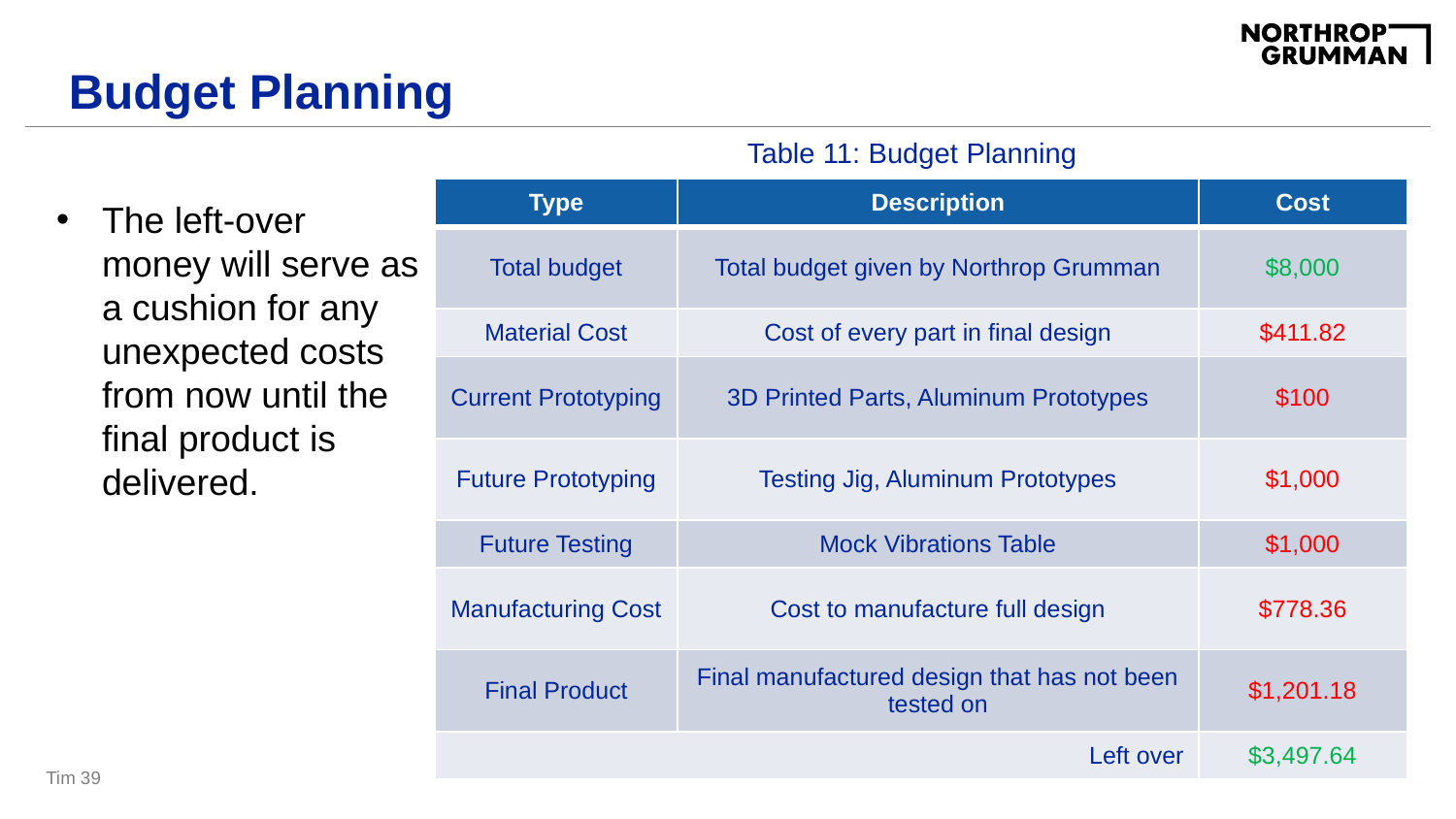

# Budget Planning
Table 11: Budget Planning
| Type | Description | Cost |
| --- | --- | --- |
| Total budget | Total budget given by Northrop Grumman | $8,000 |
| Material Cost | Cost of every part in final design | $411.82 |
| Current Prototyping | 3D Printed Parts, Aluminum Prototypes | $100 |
| Future Prototyping | Testing Jig, Aluminum Prototypes | $1,000 |
| Future Testing | Mock Vibrations Table | $1,000 |
| Manufacturing Cost | Cost to manufacture full design | $778.36 |
| Final Product | Final manufactured design that has not been tested on | $1,201.18 |
| Left over |  | $3,497.64 |
The left-over money will serve as a cushion for any unexpected costs from now until the final product is delivered.

Tim 39